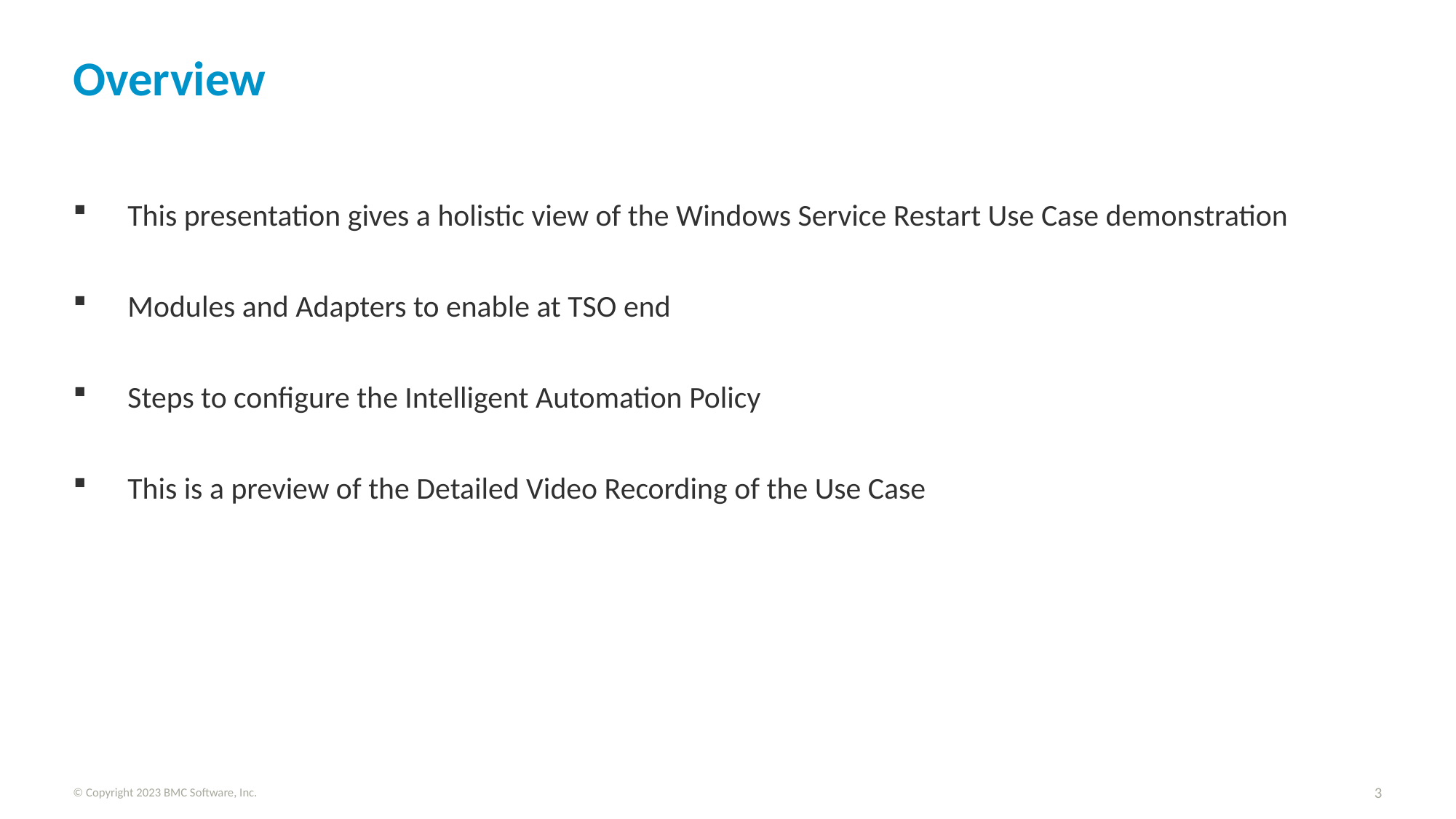

PATROL® Agent TSOM and BHOM
# Overview

This presentation gives a holistic view of the Windows Service Restart Use Case demonstration

Modules and Adapters to enable at TSO end

Steps to configure the Intelligent Automation Policy

This is a preview of the Detailed Video Recording of the Use Case

© Copyright 2023 BMC Software, Inc.